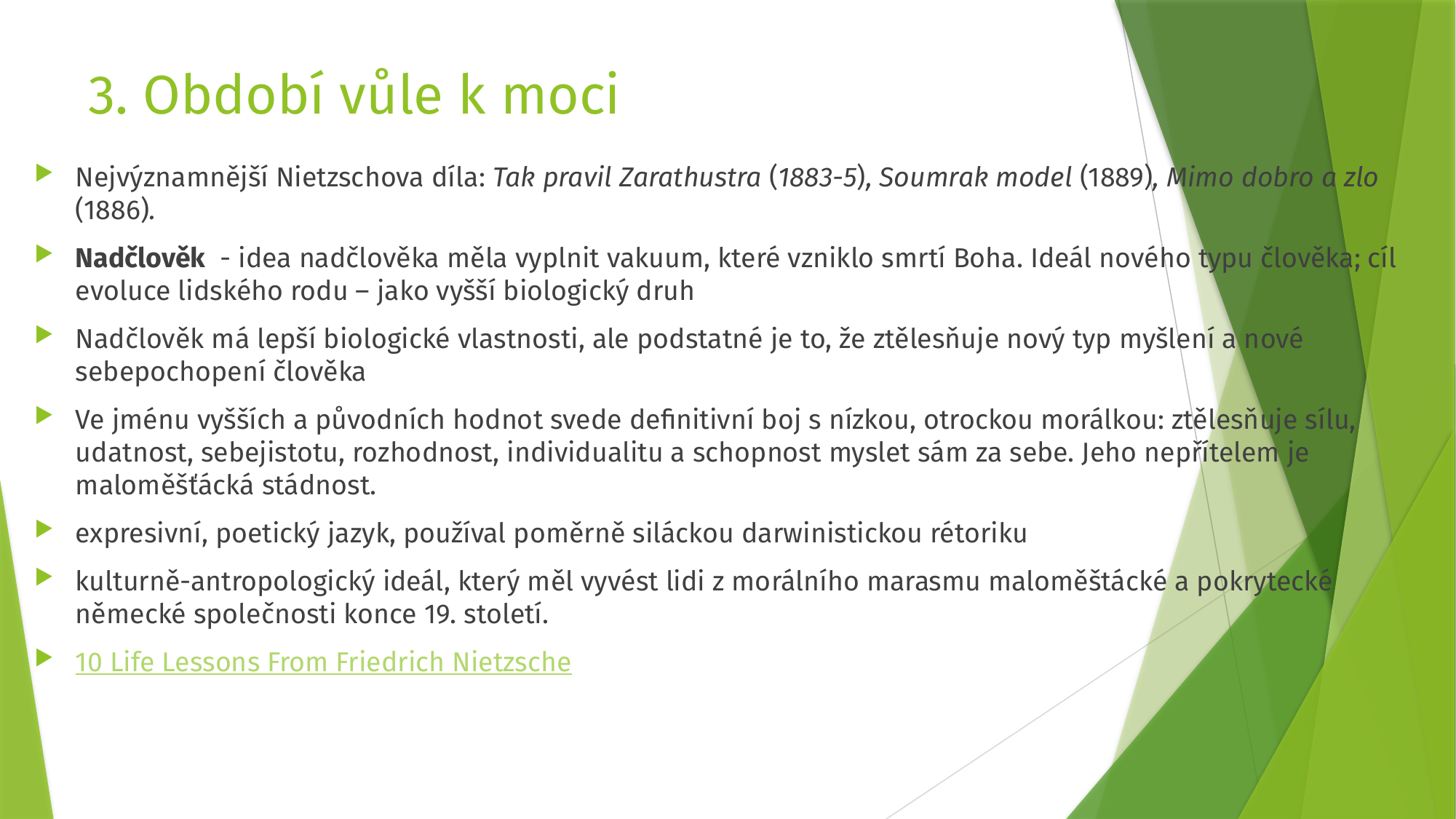

# 3. Období vůle k moci
Nejvýznamnější Nietzschova díla: Tak pravil Zarathustra (1883-5), Soumrak model (1889), Mimo dobro a zlo (1886).
Nadčlověk  - idea nadčlověka měla vyplnit vakuum, které vzniklo smrtí Boha. Ideál nového typu člověka; cíl evoluce lidského rodu – jako vyšší biologický druh
Nadčlověk má lepší biologické vlastnosti, ale podstatné je to, že ztělesňuje nový typ myšlení a nové sebepochopení člověka
Ve jménu vyšších a původních hodnot svede definitivní boj s nízkou, otrockou morálkou: ztělesňuje sílu, udatnost, sebejistotu, rozhodnost, individualitu a schopnost myslet sám za sebe. Jeho nepřítelem je maloměšťácká stádnost.
expresivní, poetický jazyk, používal poměrně siláckou darwinistickou rétoriku
kulturně-antropologický ideál, který měl vyvést lidi z morálního marasmu maloměštácké a pokrytecké německé společnosti konce 19. století.
10 Life Lessons From Friedrich Nietzsche